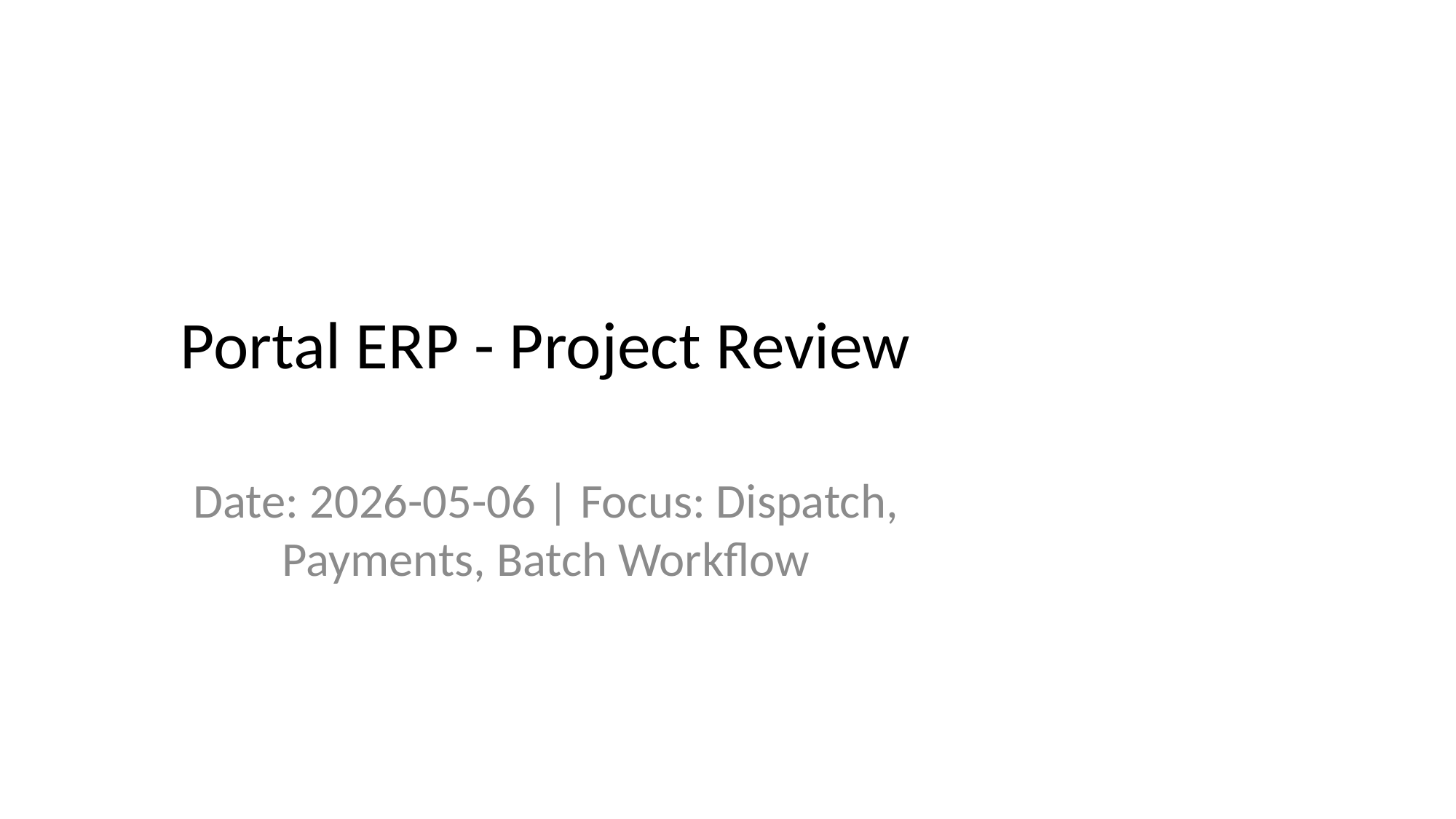

# Portal ERP - Project Review
Date: 2026-05-06 | Focus: Dispatch, Payments, Batch Workflow